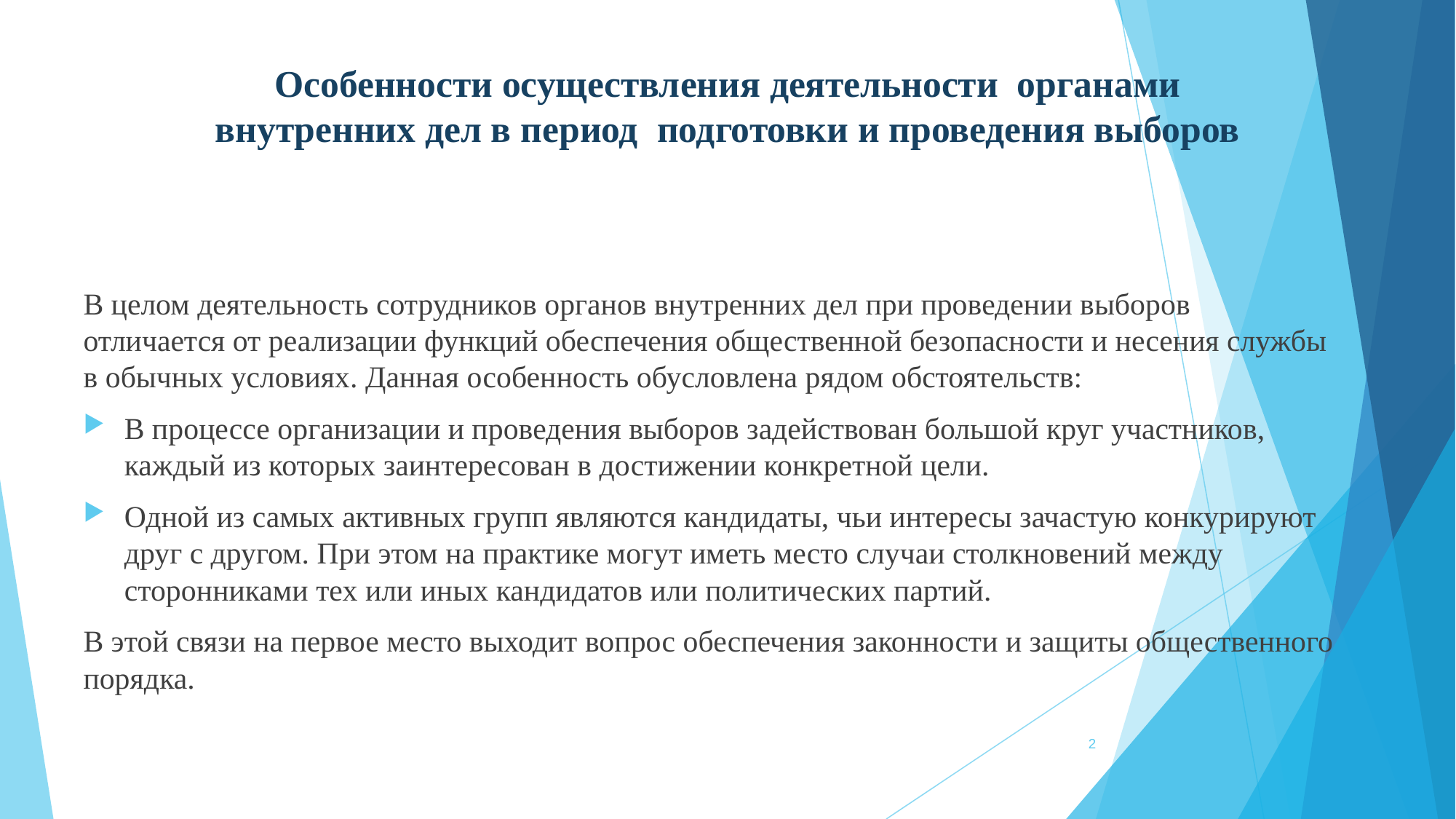

# Особенности осуществления деятельности  органами внутренних дел в период  подготовки и проведения выборов
В целом деятельность сотрудников органов внутренних дел при проведении выборов отличается от реализации функций обеспечения общественной безопасности и несения службы в обычных условиях. Данная особенность обусловлена рядом обстоятельств:
В процессе организации и проведения выборов задействован большой круг участников, каждый из которых заинтересован в достижении конкретной цели.
Одной из самых активных групп являются кандидаты, чьи интересы зачастую конкурируют друг с другом. При этом на практике могут иметь место случаи столкновений между сторонниками тех или иных кандидатов или политических партий.
В этой связи на первое место выходит вопрос обеспечения законности и защиты общественного порядка.

2